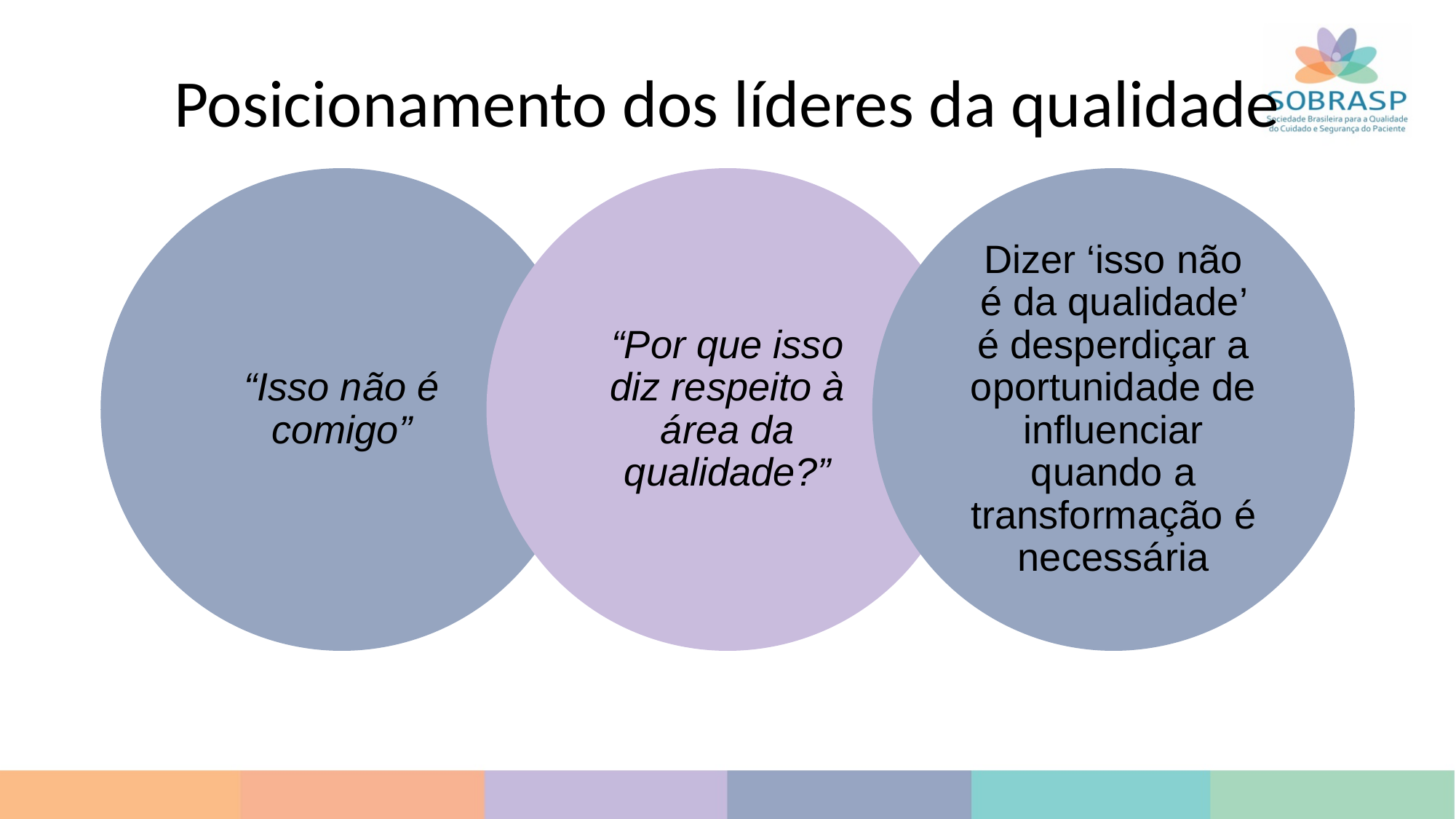

# Posicionamento dos líderes da qualidade

“Isso não é comigo”
“Por que isso diz respeito à área da qualidade?”
Dizer ‘isso não é da qualidade’ é desperdiçar a oportunidade de influenciar quando a transformação é necessária